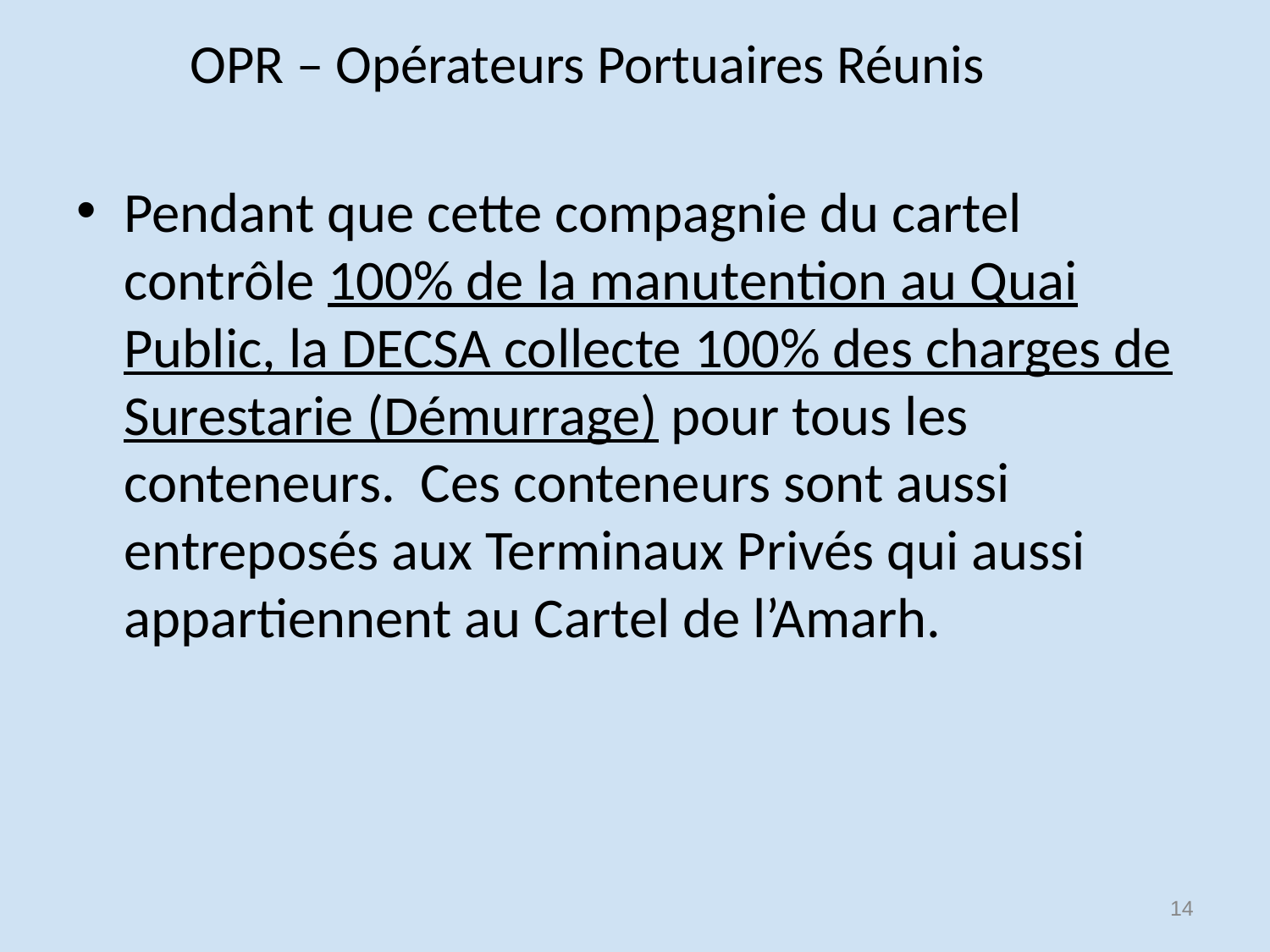

# OPR – Opérateurs Portuaires Réunis
Pendant que cette compagnie du cartel contrôle 100% de la manutention au Quai Public, la DECSA collecte 100% des charges de Surestarie (Démurrage) pour tous les conteneurs.  Ces conteneurs sont aussi entreposés aux Terminaux Privés qui aussi appartiennent au Cartel de l’Amarh.
14